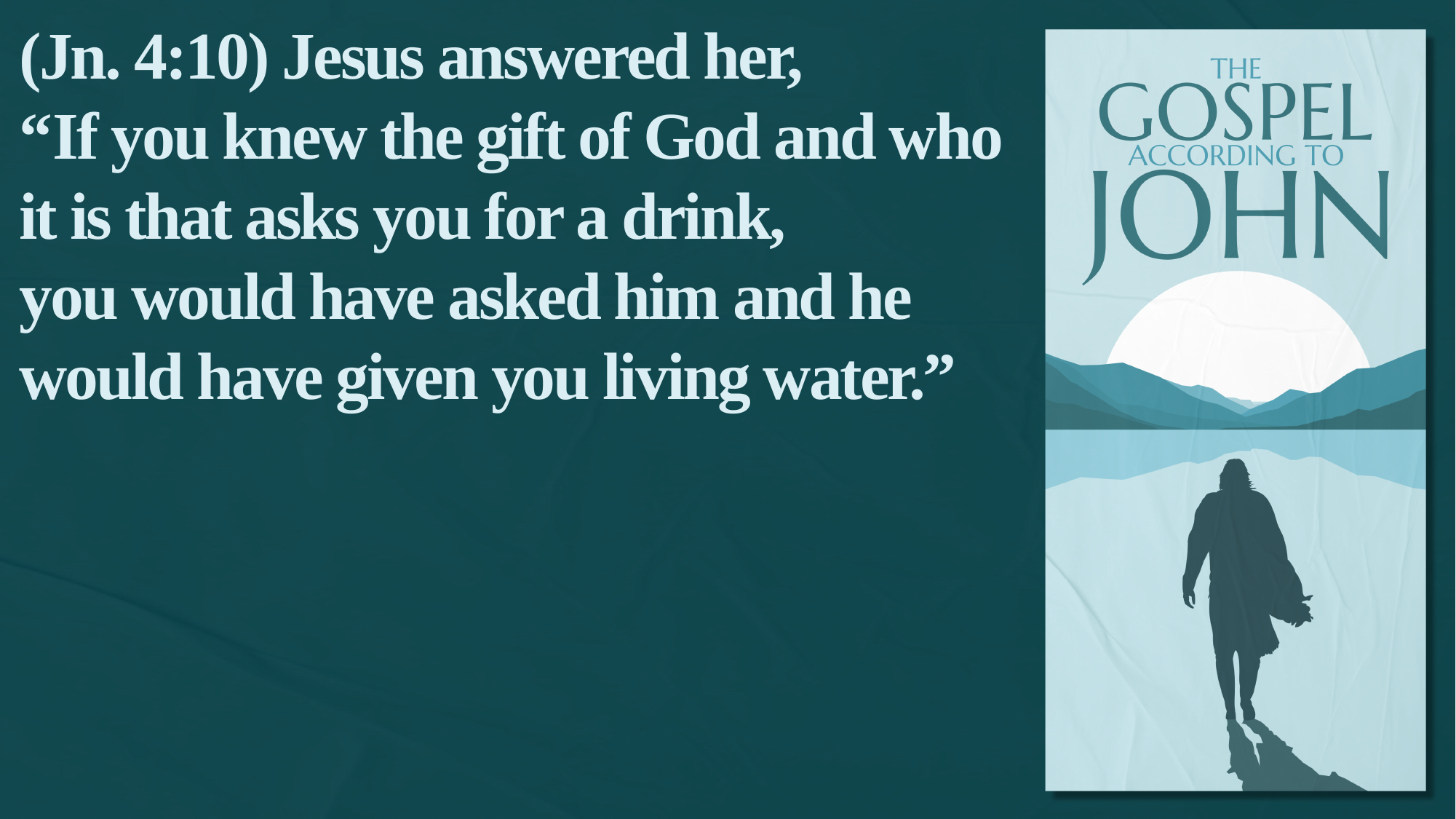

(Jn. 4:10) Jesus answered her,
“If you knew the gift of God and who it is that asks you for a drink,
you would have asked him and he would have given you living water.”